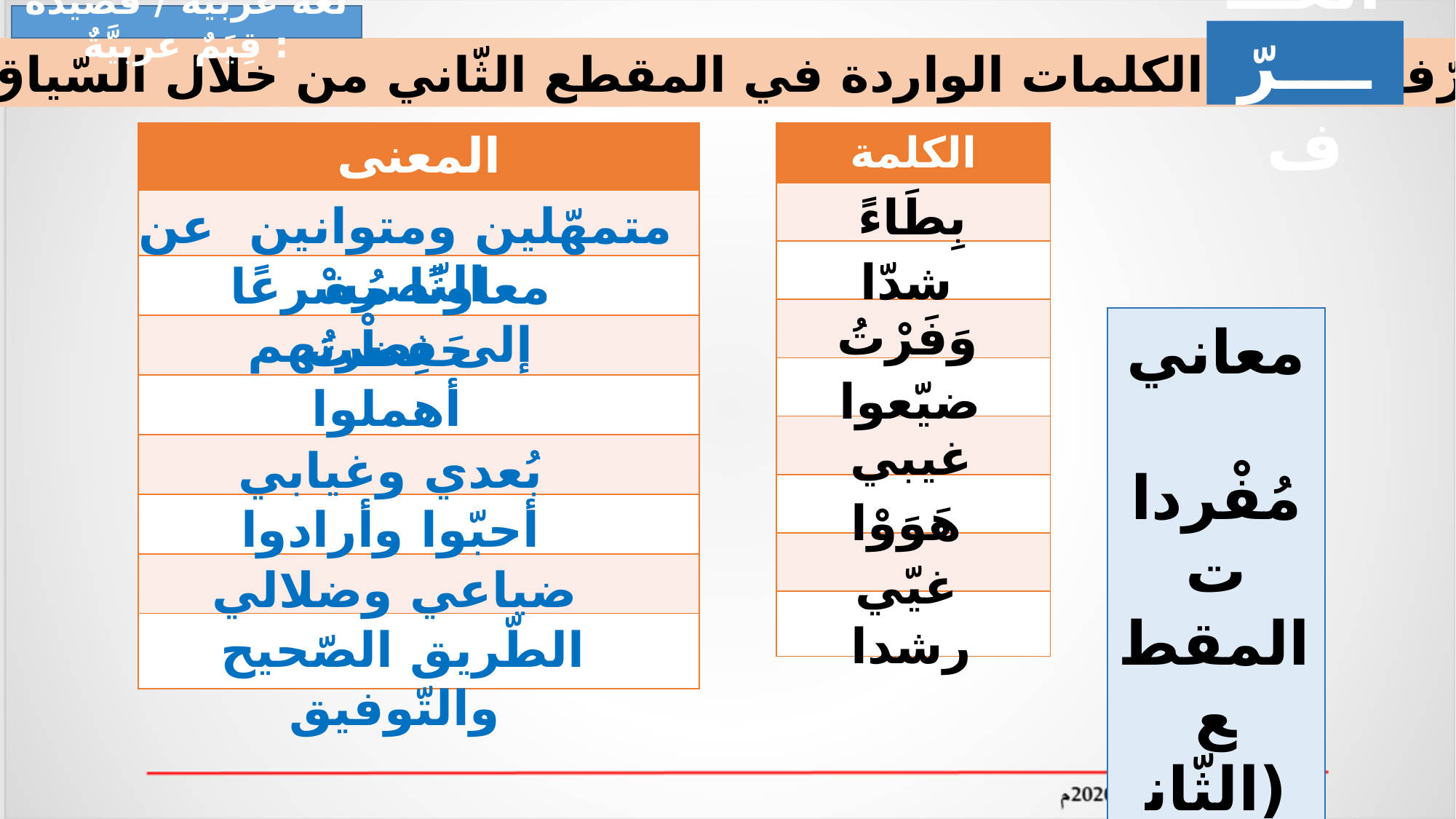

لغة عربية / قصيدة : قِيَمٌ عربيَّةٌ
أتعـــــــرّف
أتعرّف معاني الكلمات الواردة في المقطع الثّاني من خلال السّياق:
| الكلمة |
| --- |
|  |
|  |
|  |
|  |
|  |
|  |
|  |
|  |
| المعنى |
| --- |
|  |
|  |
|  |
|  |
|  |
|  |
|  |
|  |
بِطَاءً
متمهّلين ومتوانين  عن النّصرة
شدّا
معاونًا مُسْرعًا إلى نصرتهم
وَفَرْتُ
معاني
 مُفْردات
المقطع (الثّاني)
حَفِظْتُ
ضيّعوا
أهملوا
غيبي
بُعدي وغيابي
هَوَوْا
أحبّوا وأرادوا
غيّي
ضياعي وضلالي
رشدا
الطّريق الصّحيح  والتّوفيق